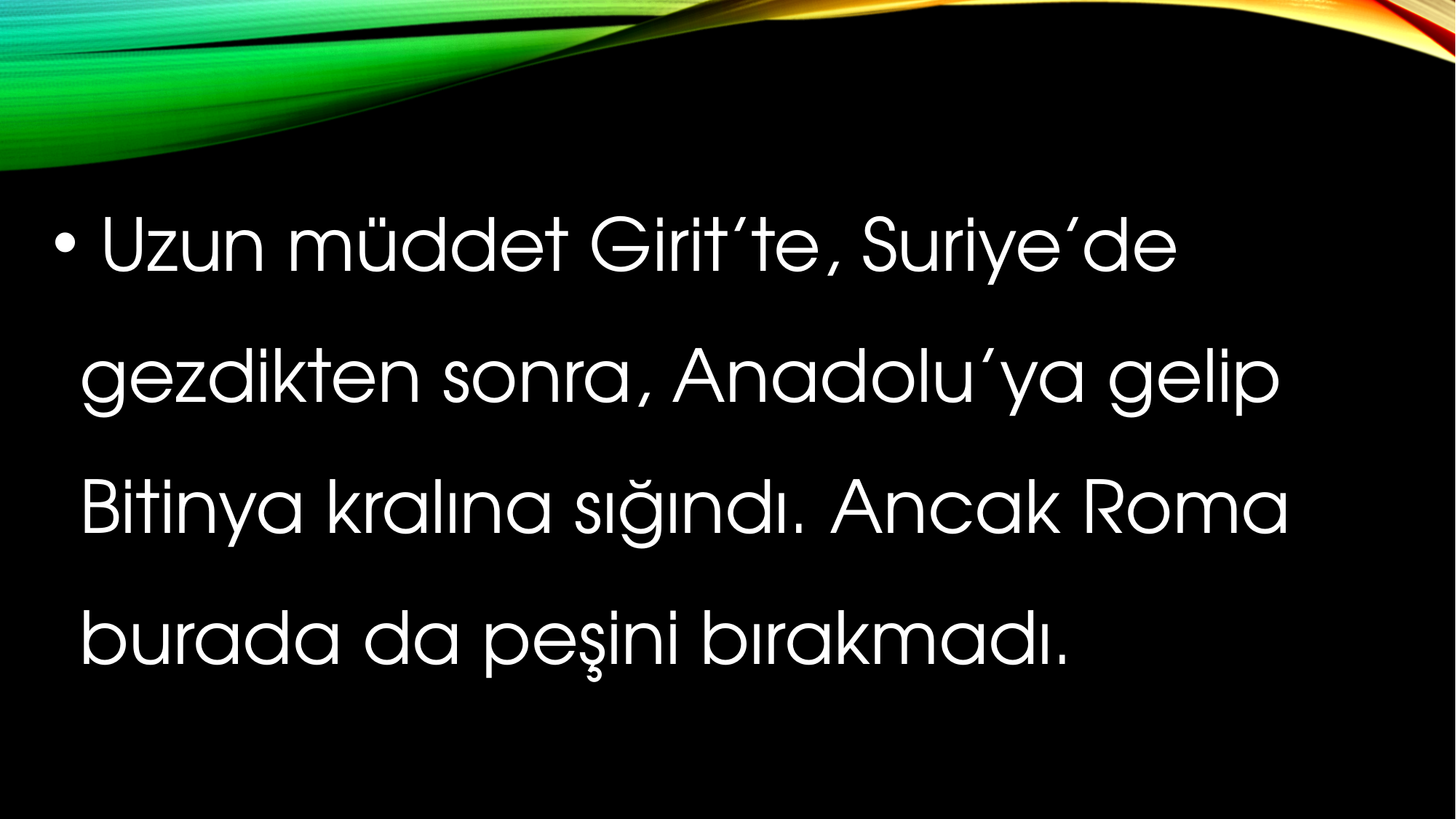

Uzun müddet Girit’te, Suriye’de gezdikten sonra, Anadolu’ya gelip Bitinya kralına sığındı. Ancak Roma burada da peşini bırakmadı.